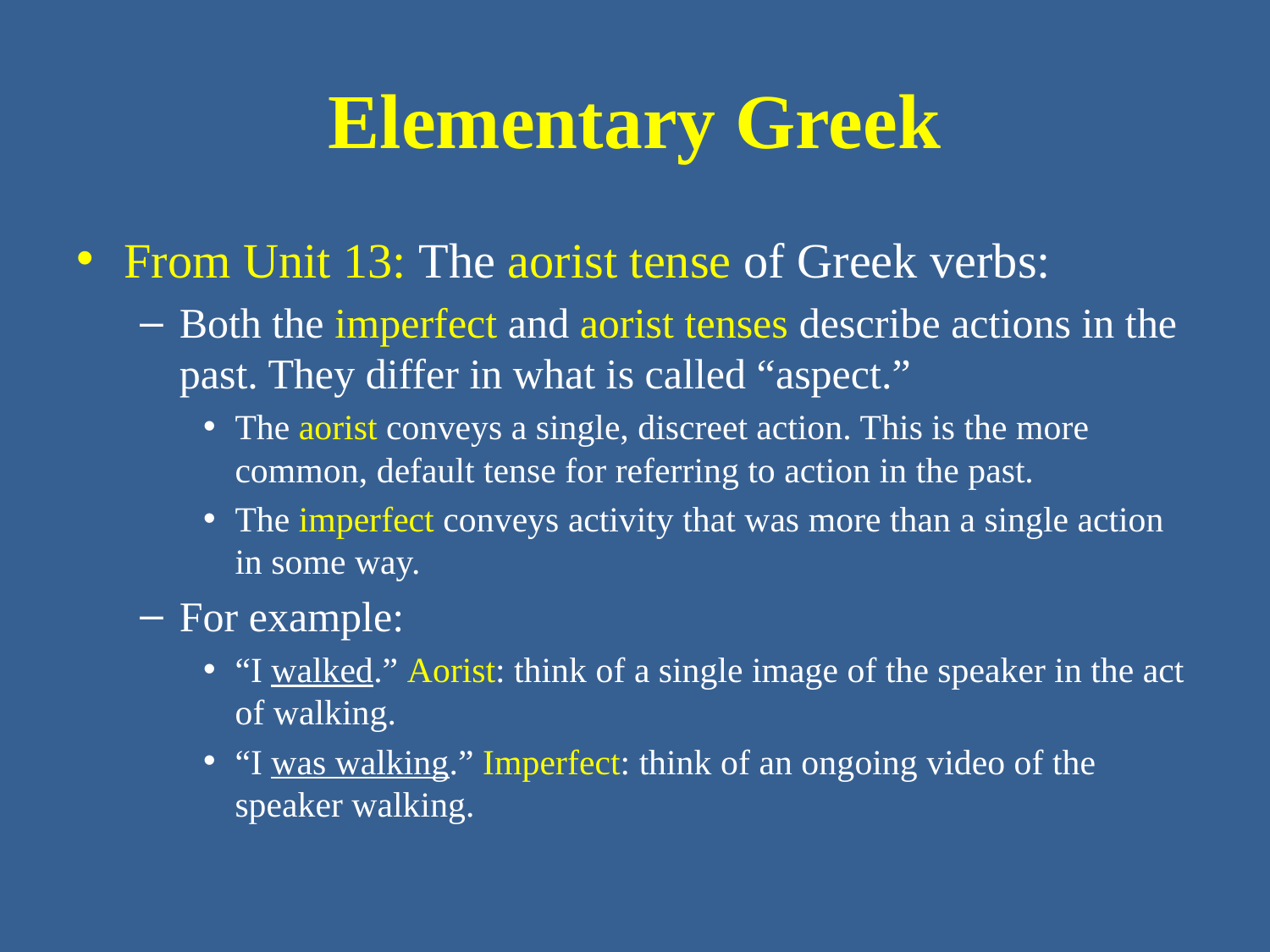

# Elementary Greek
From Unit 13: The aorist tense of Greek verbs:
Both the imperfect and aorist tenses describe actions in the past. They differ in what is called “aspect.”
The aorist conveys a single, discreet action. This is the more common, default tense for referring to action in the past.
The imperfect conveys activity that was more than a single action in some way.
For example:
“I walked.” Aorist: think of a single image of the speaker in the act of walking.
“I was walking.” Imperfect: think of an ongoing video of the speaker walking.